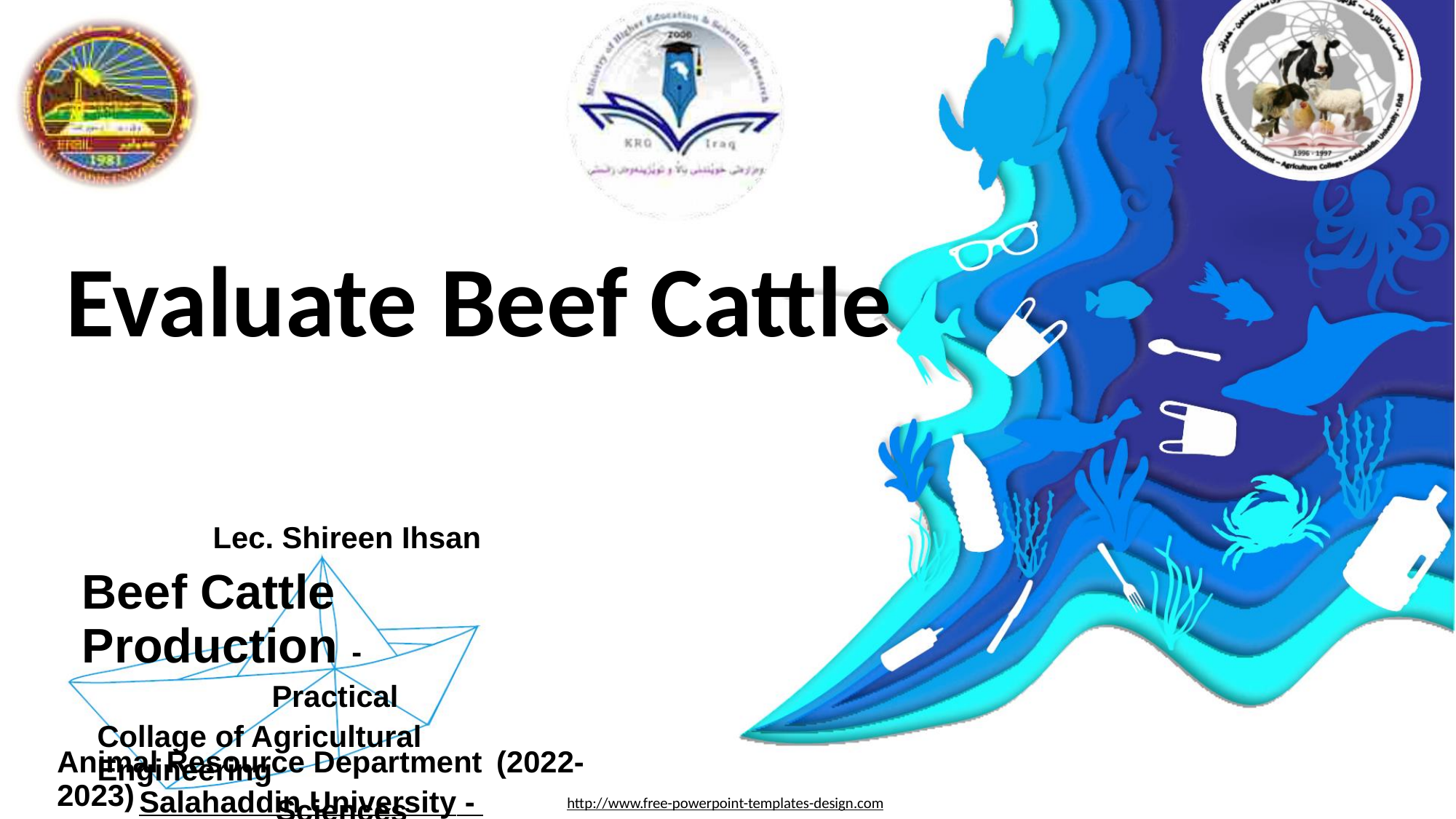

Evaluate Beef Cattle
Lec. Shireen Ihsan
Beef Cattle Production -
Practical
Collage of Agricultural Engineering
Sciences
Animal Resource Department (2022-2023)
Salahaddin University - Erbil
http://www.free-powerpoint-templates-design.com